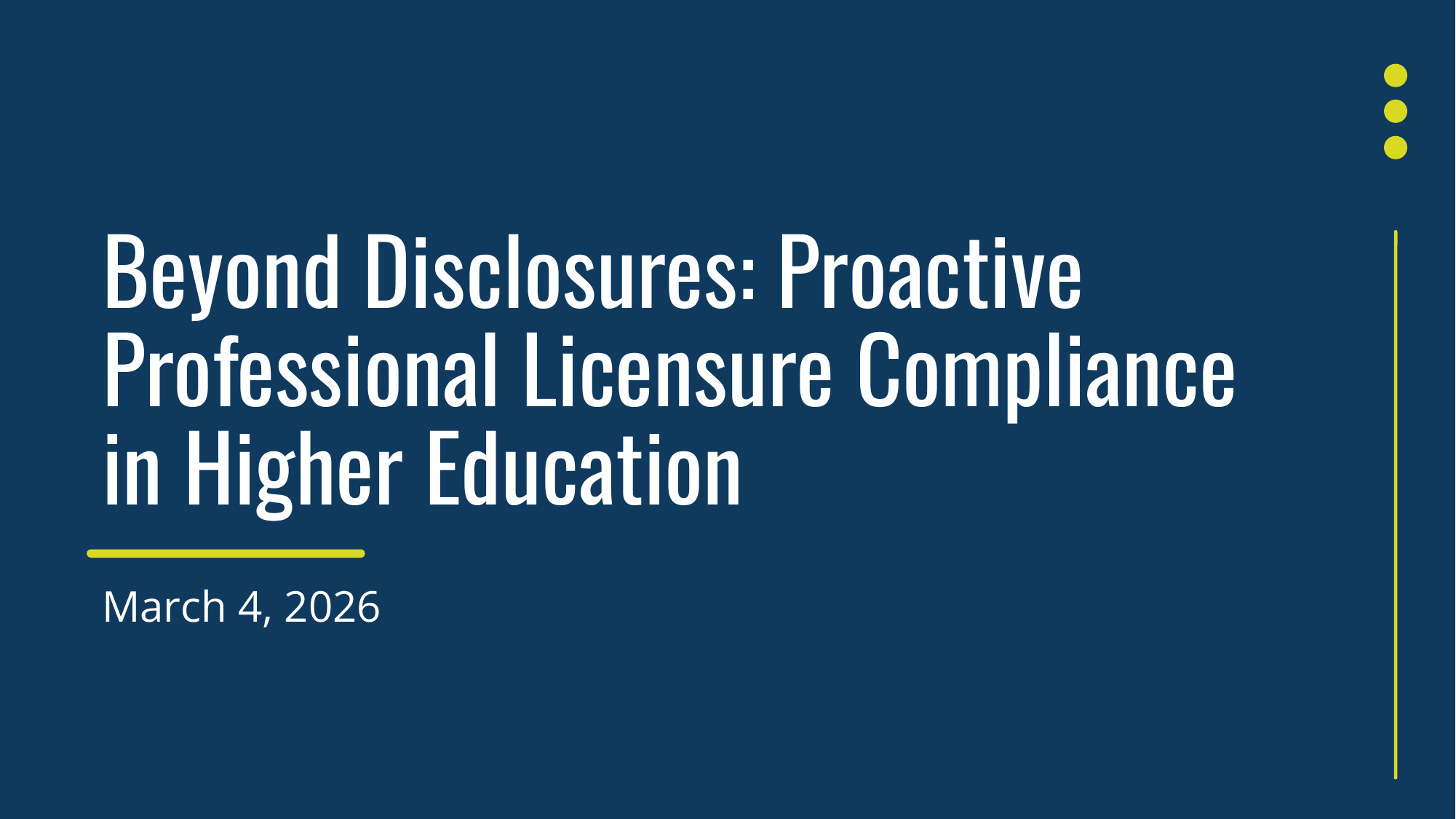

# Beyond Disclosures: Proactive Professional Licensure Compliance in Higher Education
March 4, 2026